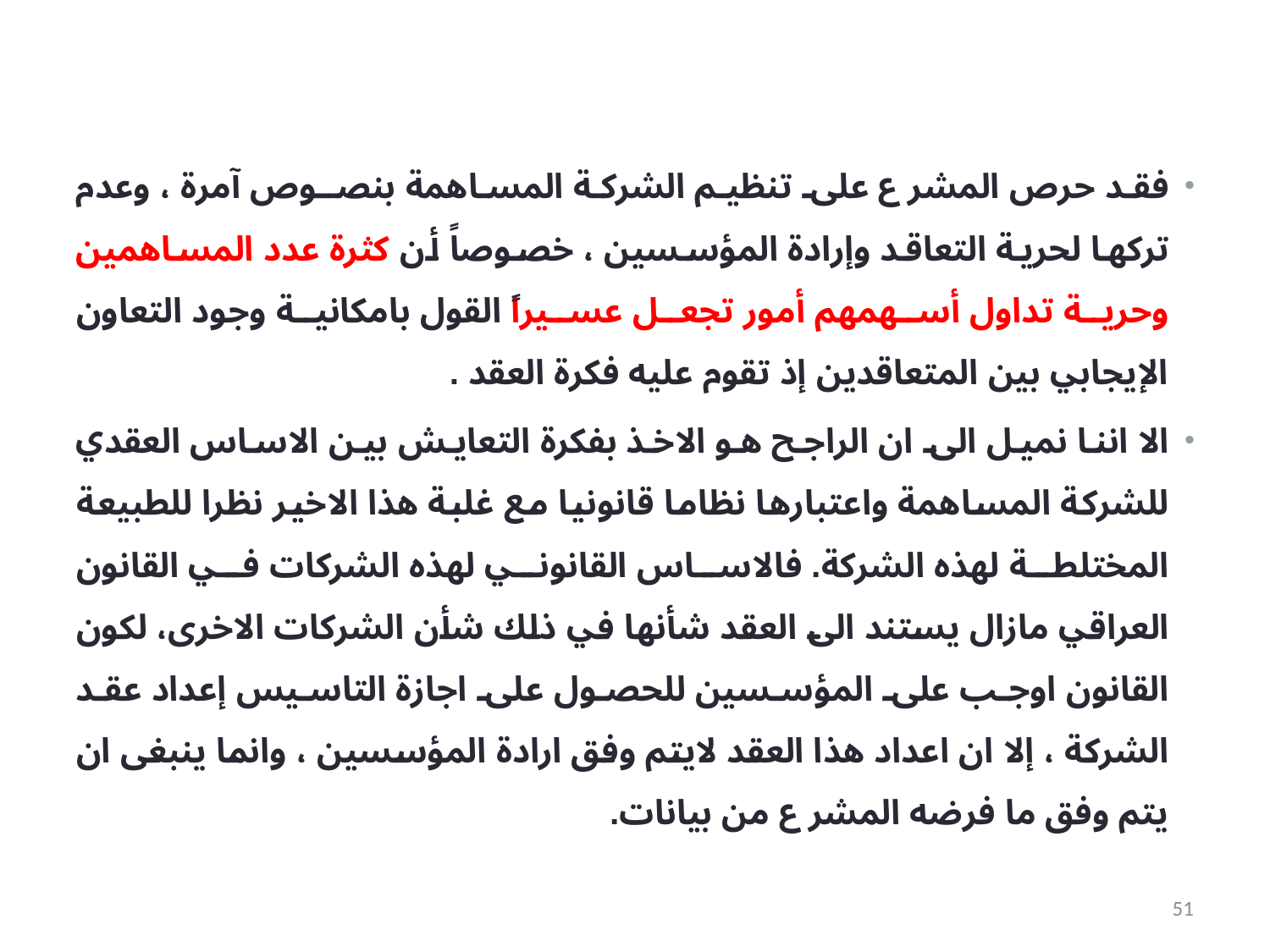

فقد حرص المشرع على تنظيم الشركة المساهمة بنصـوص آمرة ، وعدم تركها لحرية التعاقد وإرادة المؤسسين ، خصوصاً أن كثرة عدد المساهمين وحرية تداول أسهمهم أمور تجعل عسيراً القول بامكانية وجود التعاون الإيجابي بين المتعاقدين إذ تقوم عليه فكرة العقد .
الا اننا نميل الى ان الراجح هو الاخذ بفكرة التعايش بين الاساس العقدي للشركة المساهمة واعتبارها نظاما قانونيا مع غلبة هذا الاخير نظرا للطبيعة المختلطة لهذه الشركة. فالاساس القانوني لهذه الشركات في القانون العراقي مازال يستند الى العقد شأنها في ذلك شأن الشركات الاخرى، لكون القانون اوجب على المؤسسين للحصول على اجازة التاسيس إعداد عقد الشركة ، إلا ان اعداد هذا العقد لايتم وفق ارادة المؤسسين ، وانما ينبغى ان يتم وفق ما فرضه المشرع من بيانات.

51